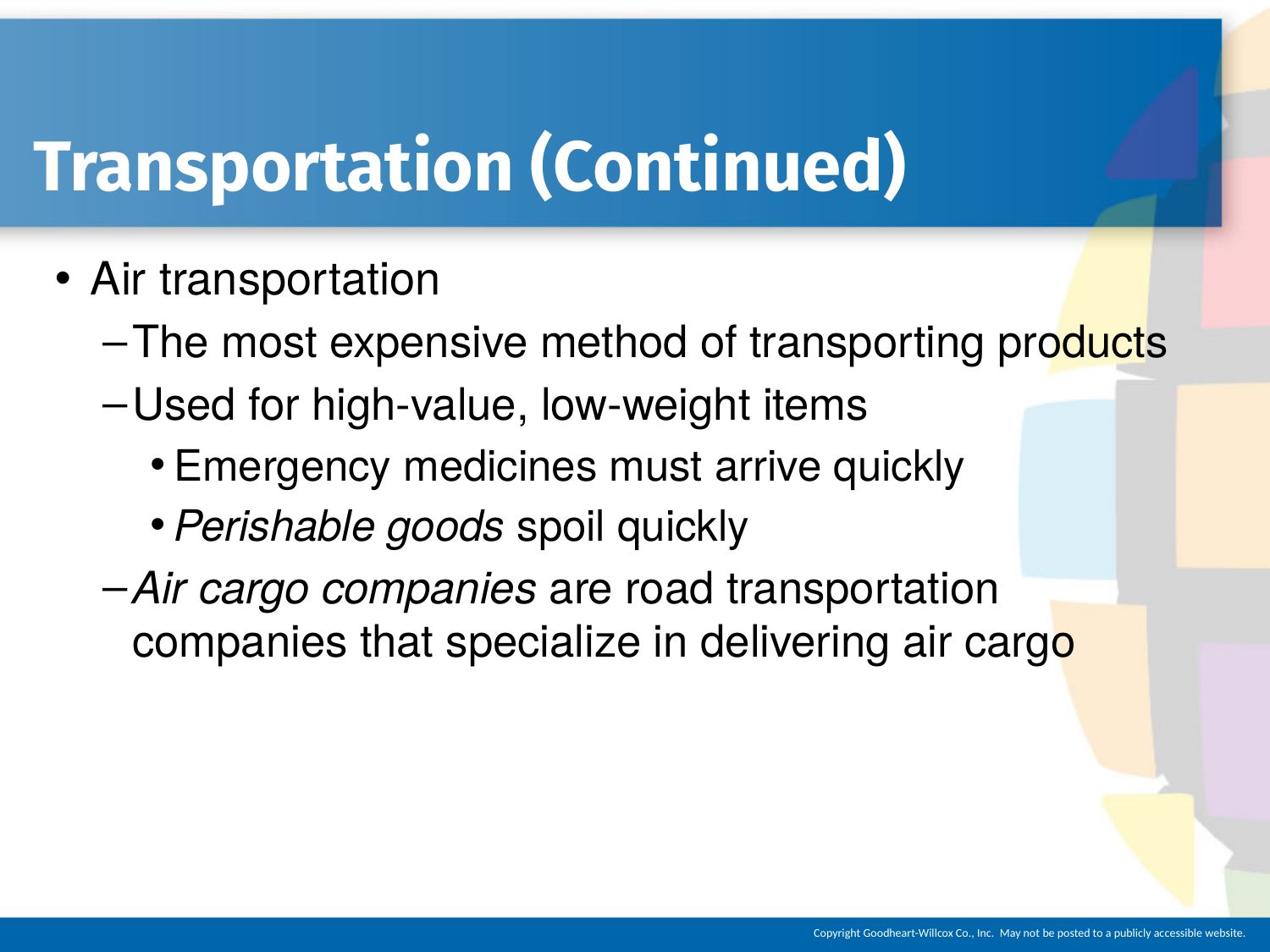

# Transportation (Continued)
Air transportation
The most expensive method of transporting products
Used for high-value, low-weight items
Emergency medicines must arrive quickly
Perishable goods spoil quickly
Air cargo companies are road transportation companies that specialize in delivering air cargo